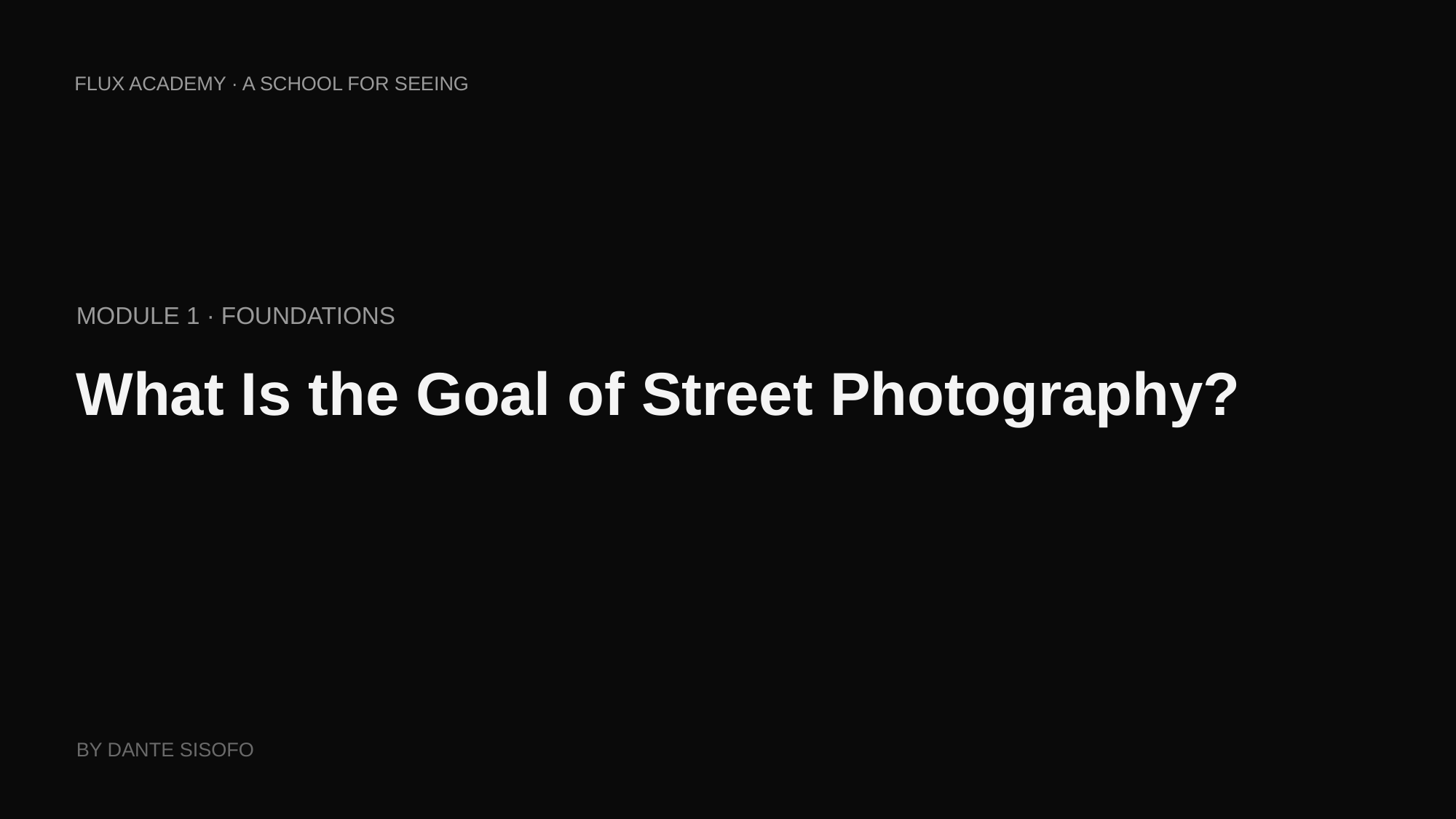

FLUX ACADEMY · A SCHOOL FOR SEEING
MODULE 1 · FOUNDATIONS
What Is the Goal of Street Photography?
BY DANTE SISOFO